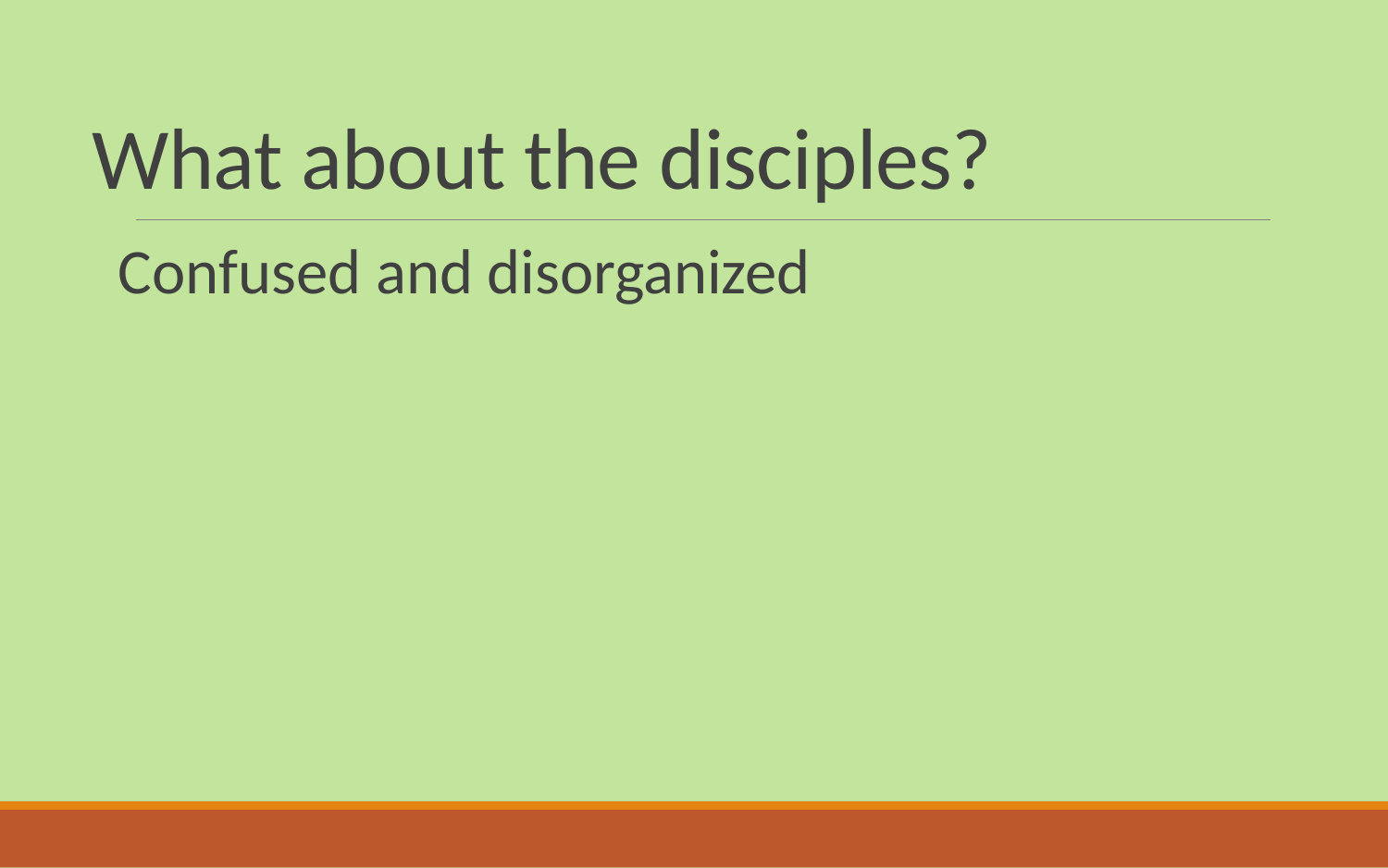

# What about the disciples?
Confused and disorganized